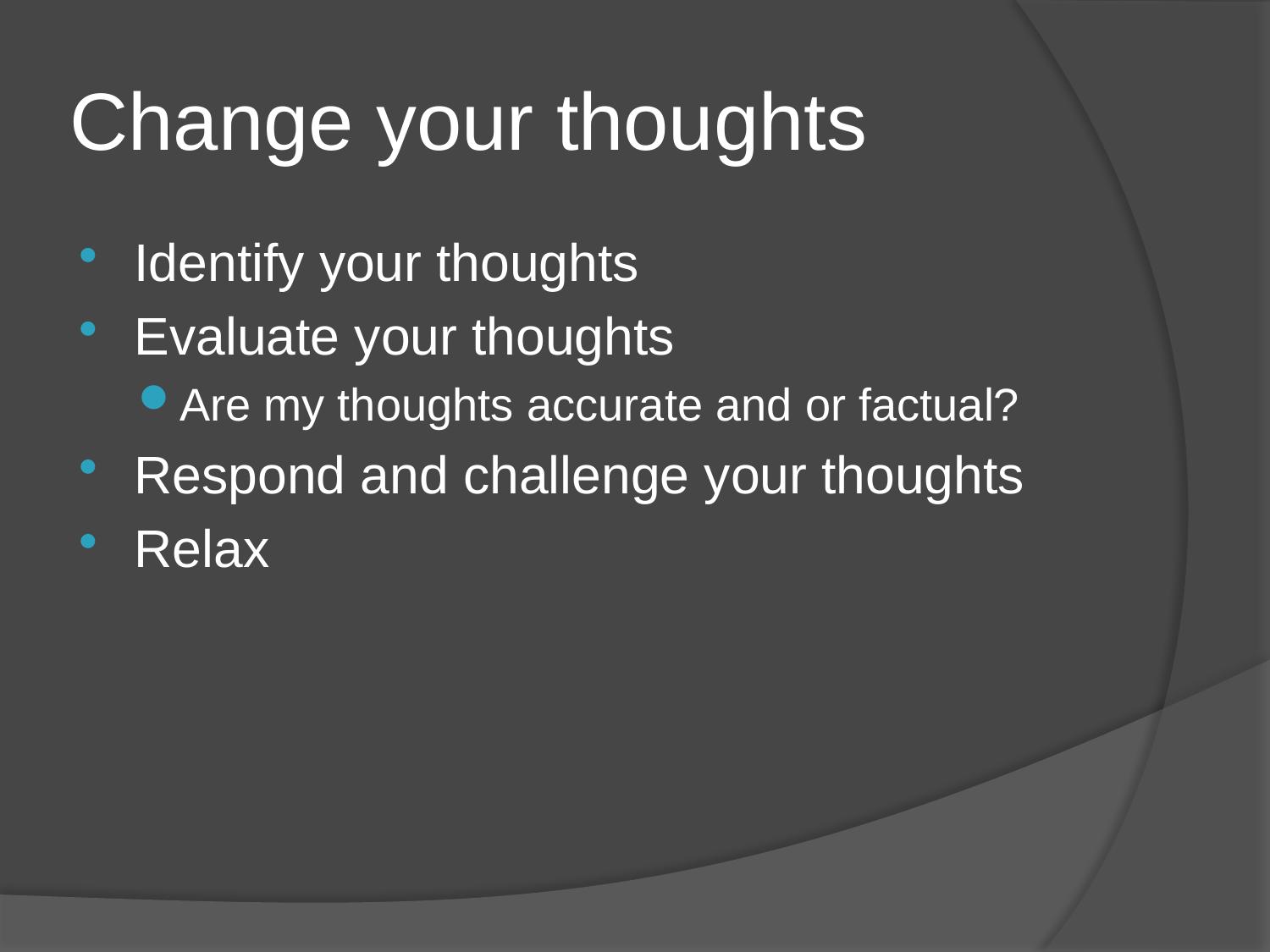

# Change your thoughts
Identify your thoughts
Evaluate your thoughts
Are my thoughts accurate and or factual?
Respond and challenge your thoughts
Relax